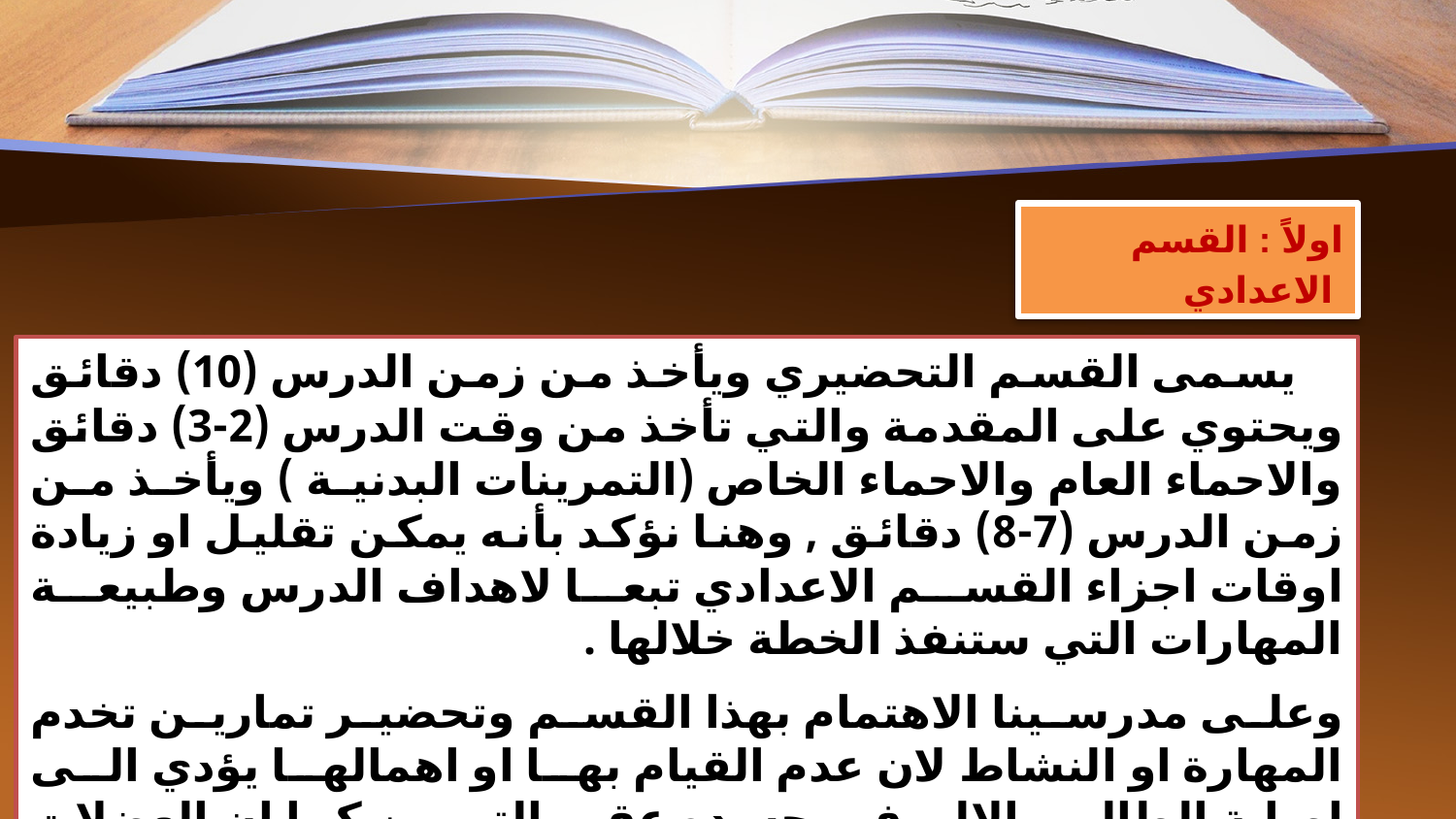

اولاً : القسم الاعدادي
    يسمى القسم التحضيري ويأخذ من زمن الدرس (10) دقائق ويحتوي على المقدمة والتي تأخذ من وقت الدرس (2-3) دقائق والاحماء العام والاحماء الخاص (التمرينات البدنية ) ويأخذ من زمن الدرس (7-8) دقائق , وهنا نؤكد بأنه يمكن تقليل او زيادة اوقات اجزاء القسم الاعدادي تبعا لاهداف الدرس وطبيعة المهارات التي ستنفذ الخطة خلالها .
	وعلى مدرسينا الاهتمام بهذا القسم وتحضير تمارين تخدم المهارة او النشاط لان عدم القيام بها او اهمالها يؤدي الى اصابة الطالب بالالم في جسده عقب التمرين كما ان العضلات لن تتجاوب معه مباشرة لانها غير مؤهلة , اضافة لتعرضه لخطر الاصابة بشد او قطع في العضلة وتمارين الاحماء العام تسبق التمارين الاساسية .